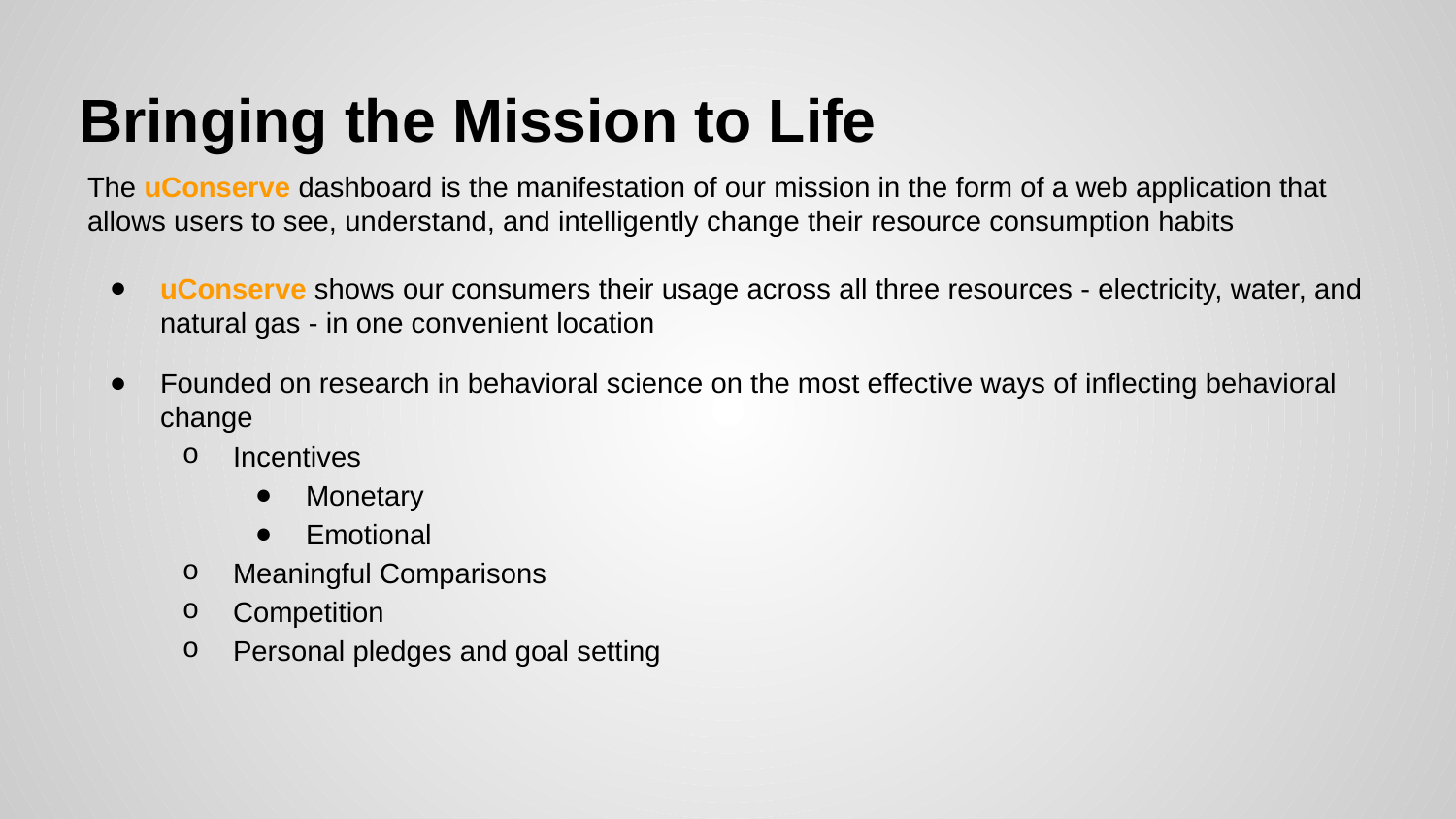

# Bringing the Mission to Life
The uConserve dashboard is the manifestation of our mission in the form of a web application that allows users to see, understand, and intelligently change their resource consumption habits

uConserve shows our consumers their usage across all three resources - electricity, water, and natural gas - in one convenient location

Founded on research in behavioral science on the most effective ways of inflecting behavioral change
Incentives
Monetary
Emotional
Meaningful Comparisons
Competition
Personal pledges and goal setting